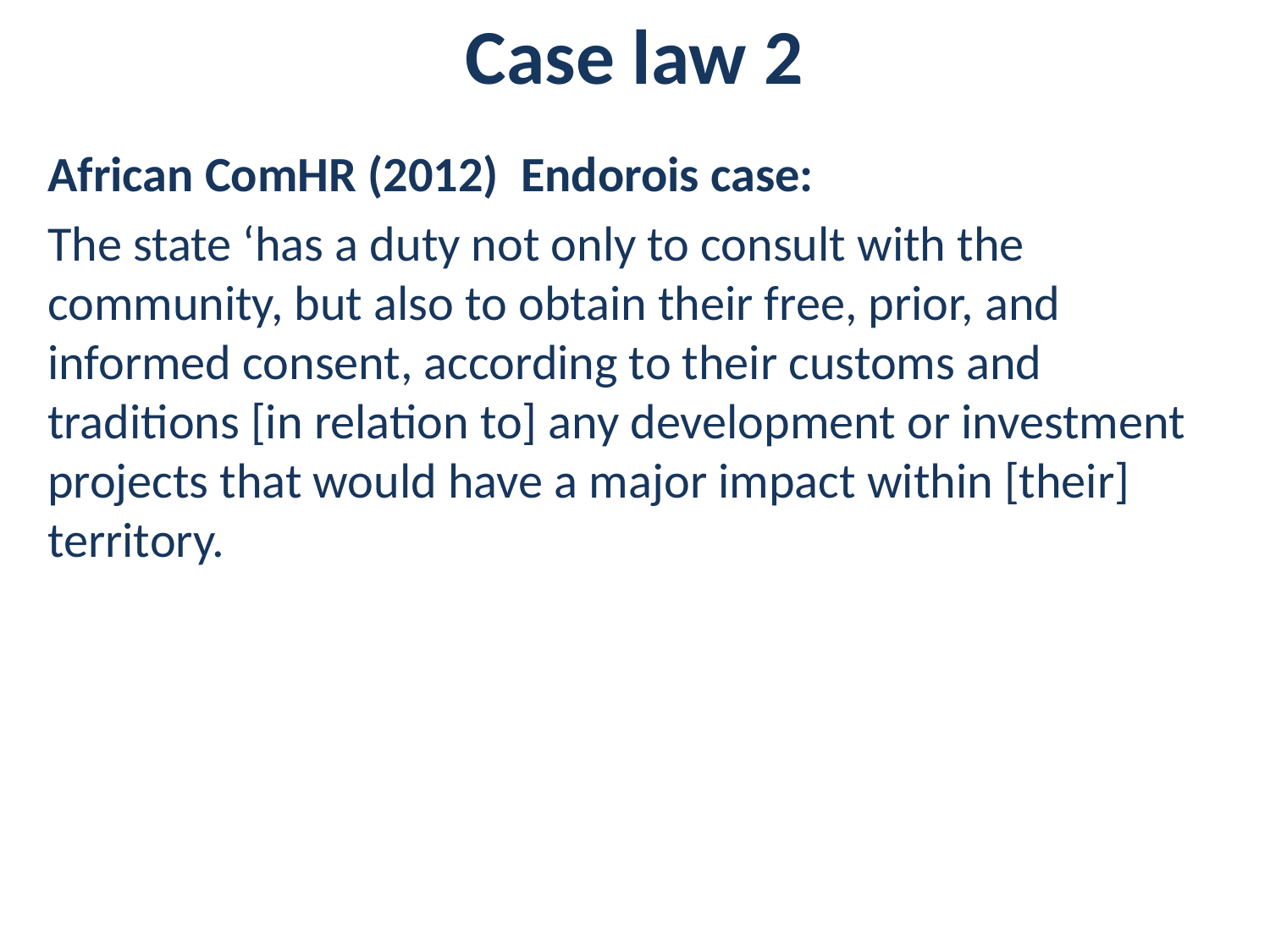

# Case law 2
African ComHR (2012)  Endorois case:
The state ‘has a duty not only to consult with the community, but also to obtain their free, prior, and informed consent, according to their customs and traditions [in relation to] any development or investment projects that would have a major impact within [their] territory.